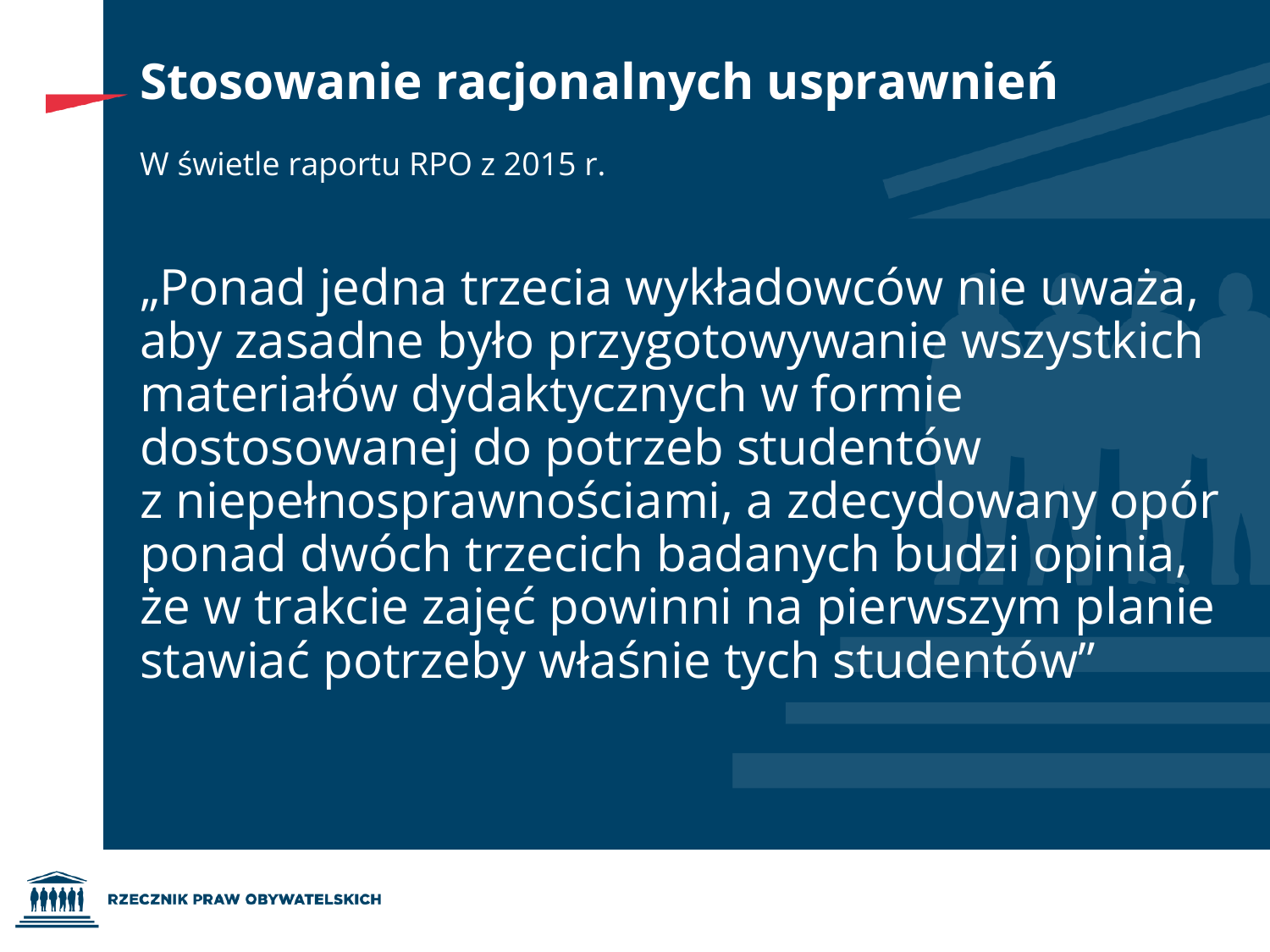

# Stosowanie racjonalnych usprawnień
W świetle raportu RPO z 2015 r.
„Ponad jedna trzecia wykładowców nie uważa, aby zasadne było przygotowywanie wszystkich materiałów dydaktycznych w formie dostosowanej do potrzeb studentów z niepełnosprawnościami, a zdecydowany opór ponad dwóch trzecich badanych budzi opinia, że w trakcie zajęć powinni na pierwszym planie stawiać potrzeby właśnie tych studentów”